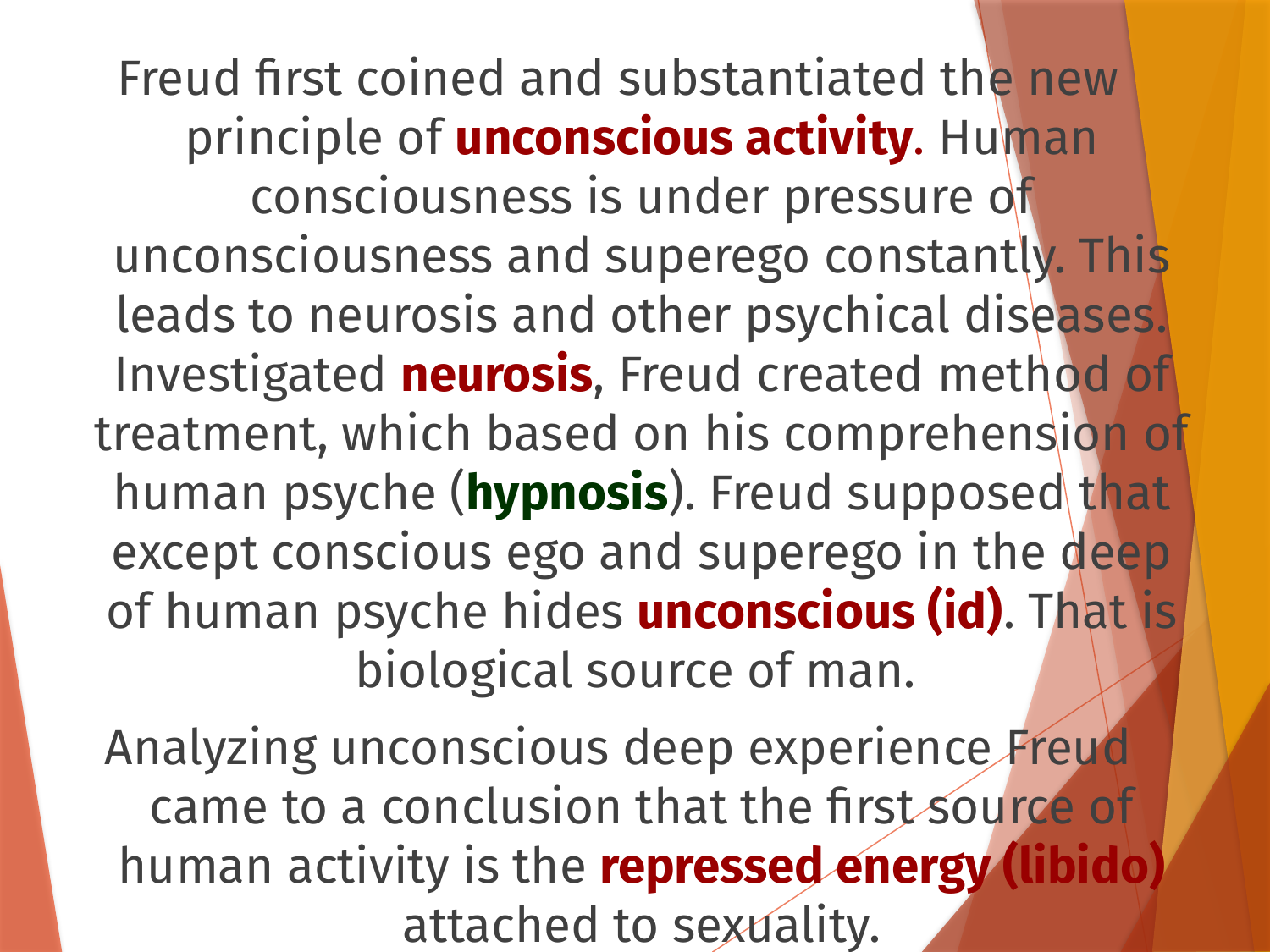

Freud first coined and substantiated the new principle of unconscious activity. Human consciousness is under pressure of unconsciousness and superego constantly. This leads to neurosis and other psychical diseases. Investigated neurosis, Freud created method of treatment, which based on his comprehension of human psyche (hypnosis). Freud supposed that except conscious ego and superego in the deep of human psyche hides unconscious (id). That is biological source of man.
Analyzing unconscious deep experience Freud came to a conclusion that the first source of human activity is the repressed energy (libido) attached to sexuality.